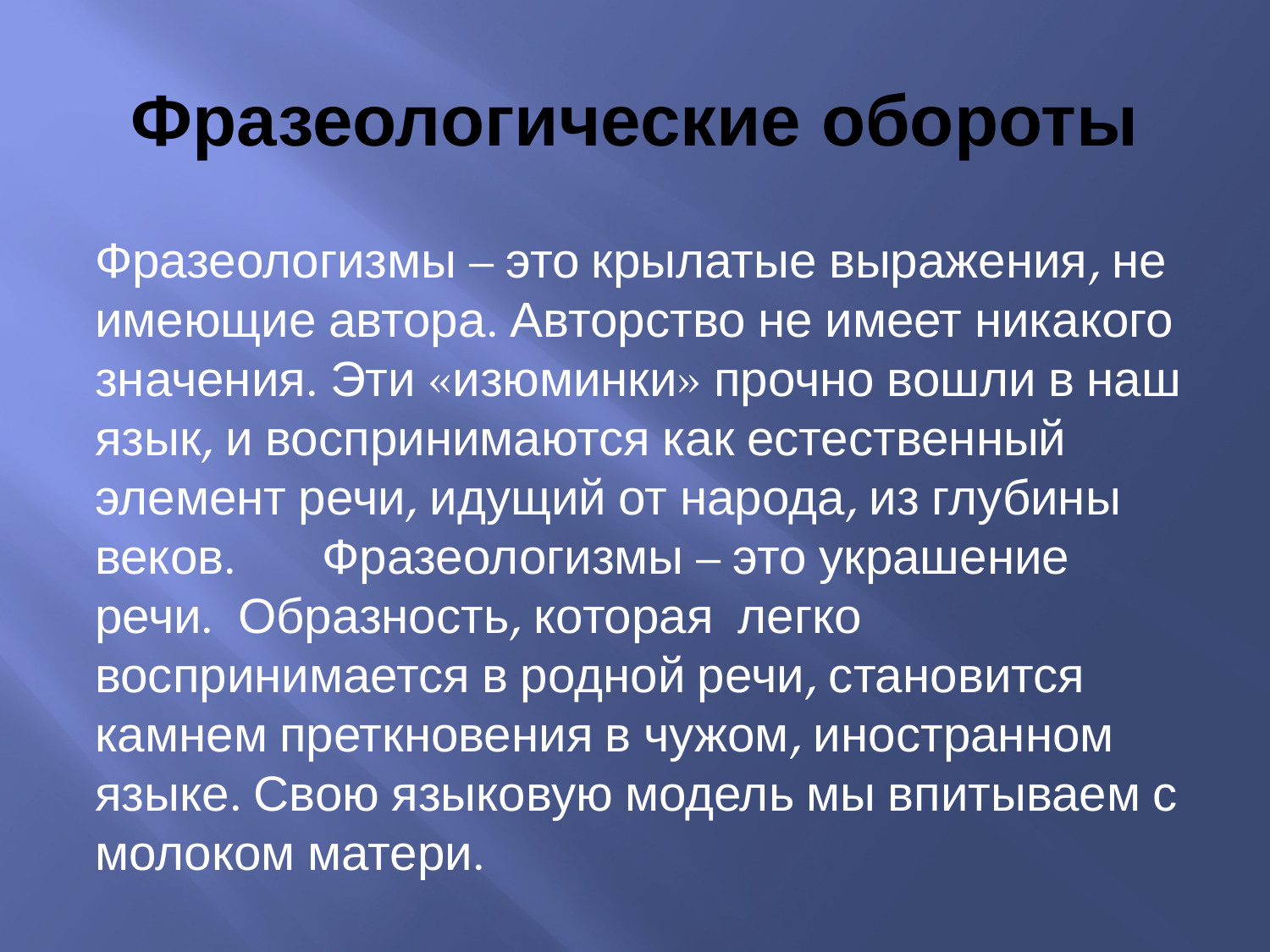

# Фразеологические обороты
Фразеологизмы – это крылатые выражения, не имеющие автора. Авторство не имеет никакого значения. Эти «изюминки» прочно вошли в наш язык, и воспринимаются как естественный элемент речи, идущий от народа, из глубины веков.       Фразеологизмы – это украшение речи.  Образность, которая  легко воспринимается в родной речи, становится камнем преткновения в чужом, иностранном языке. Свою языковую модель мы впитываем с молоком матери.